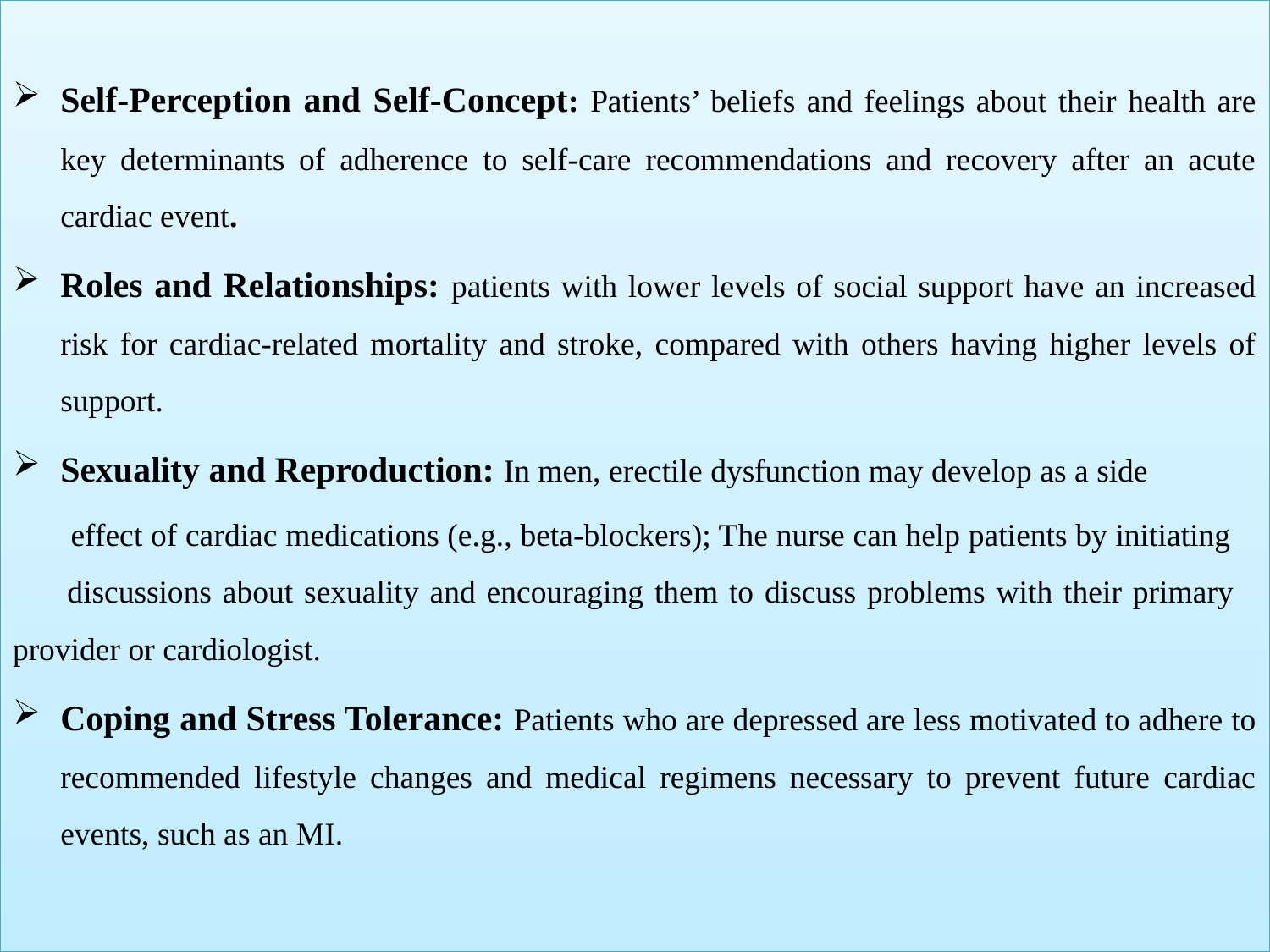

Self-Perception and Self-Concept: Patients’ beliefs and feelings about their health are key determinants of adherence to self-care recommendations and recovery after an acute cardiac event.
Roles and Relationships: patients with lower levels of social support have an increased risk for cardiac-related mortality and stroke, compared with others having higher levels of support.
Sexuality and Reproduction: In men, erectile dysfunction may develop as a side
       effect of cardiac medications (e.g., beta-blockers); The nurse can help patients by initiating         discussions about sexuality and encouraging them to discuss problems with their primary   provider or cardiologist.
Coping and Stress Tolerance: Patients who are depressed are less motivated to adhere to recommended lifestyle changes and medical regimens necessary to prevent future cardiac events, such as an MI.